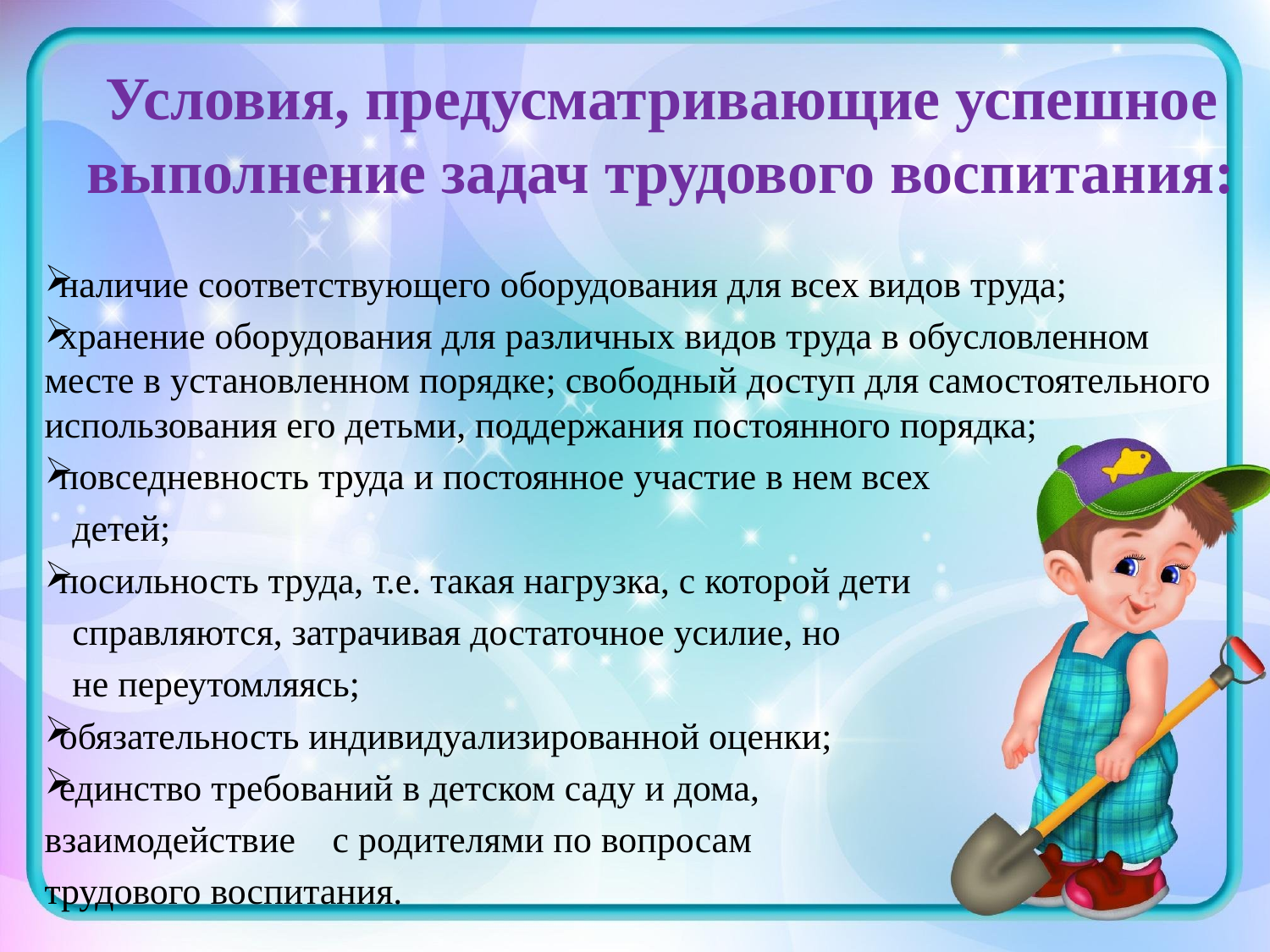

# Условия, предусматривающие успешное выполнение задач трудового воспитания:
наличие соответствующего оборудования для всех видов труда;
хранение оборудования для различных видов труда в обусловленном месте в установленном порядке; свободный доступ для самостоятельного использования его детьми, поддержания постоянного порядка;
повседневность труда и постоянное участие в нем всех
   детей;
посильность труда, т.е. такая нагрузка, с которой дети
   справляются, затрачивая достаточное усилие, но
   не переутомляясь;
обязательность индивидуализированной оценки;
единство требований в детском саду и дома,
взаимодействие    с родителями по вопросам
трудового воспитания.